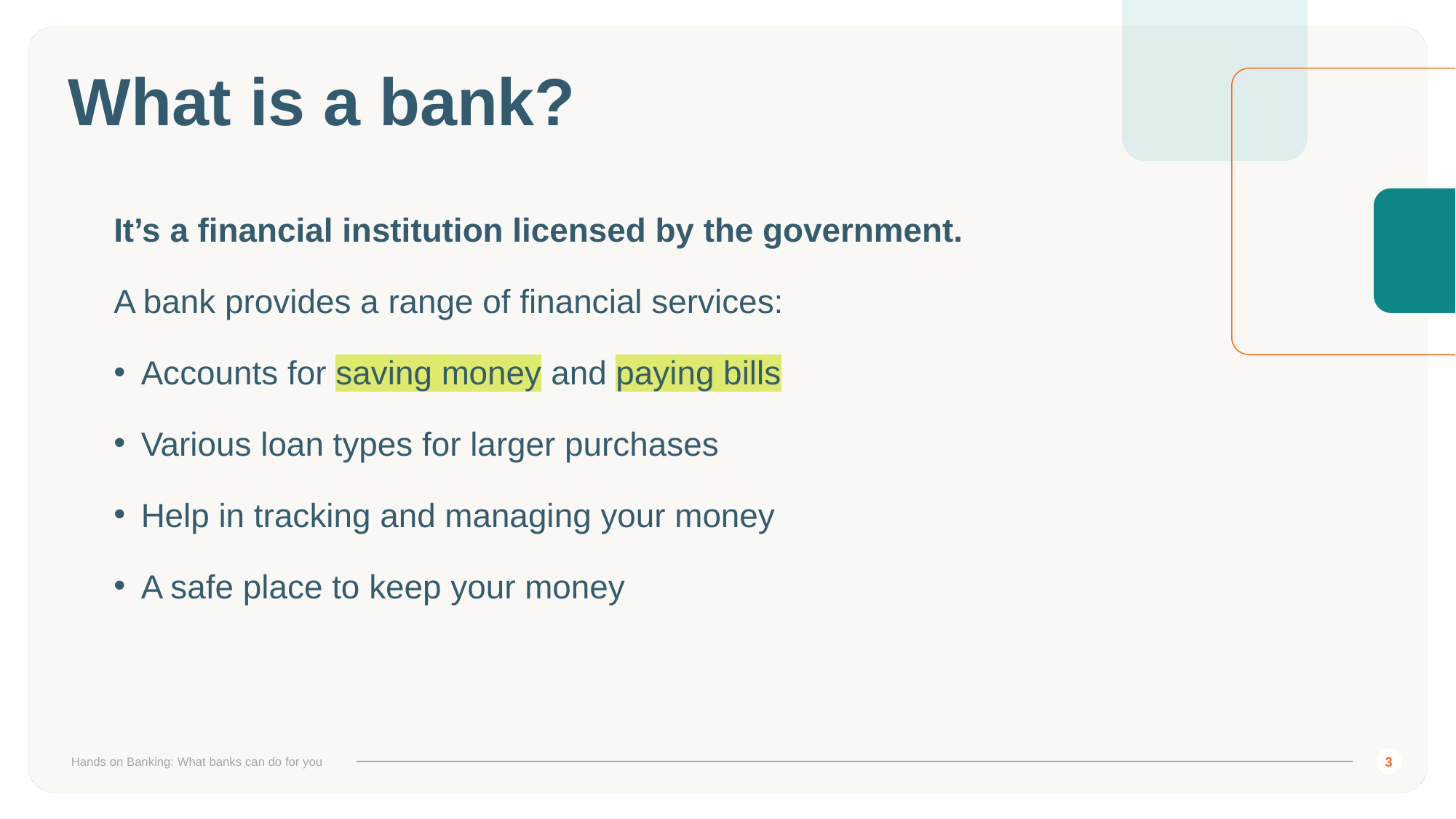

# What is a bank?
It’s a financial institution licensed by the government.
A bank provides a range of financial services:
Accounts for saving money and paying bills
Various loan types for larger purchases
Help in tracking and managing your money
A safe place to keep your money